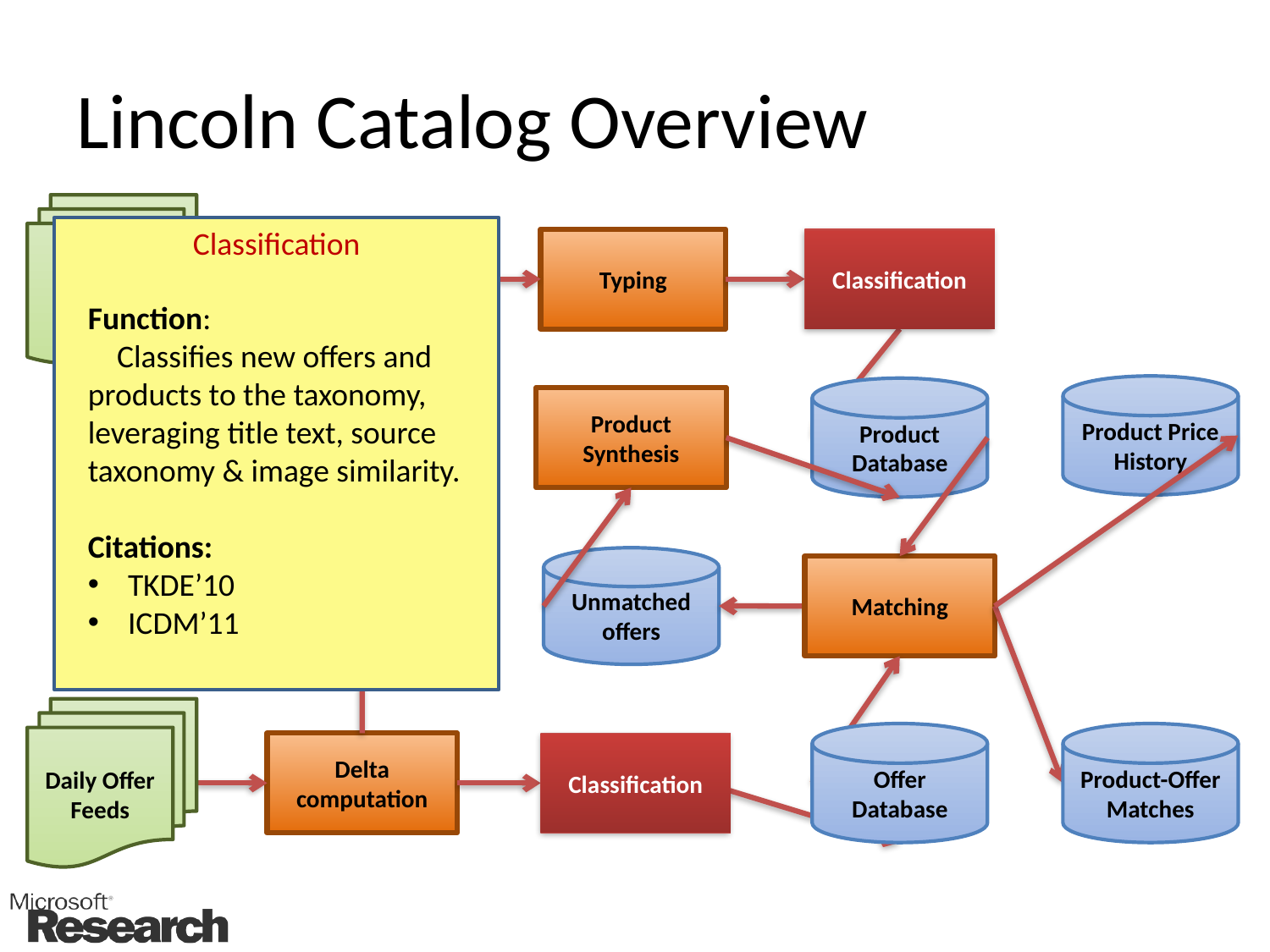

# Lincoln Catalog Overview
Weekly Product Feeds
Classification

Delta computation
Typing
Classification
Function:
    Classifies new offers and products to the taxonomy, leveraging title text, source taxonomy & image similarity.

Citations:
TKDE’10
ICDM’11

Product Price History
Product Database
Image Fetcher
Product Synthesis
Unmatched offers
Matching
Daily Offer Feeds
Product-Offer Matches
Offer Database
Delta computation
Classification